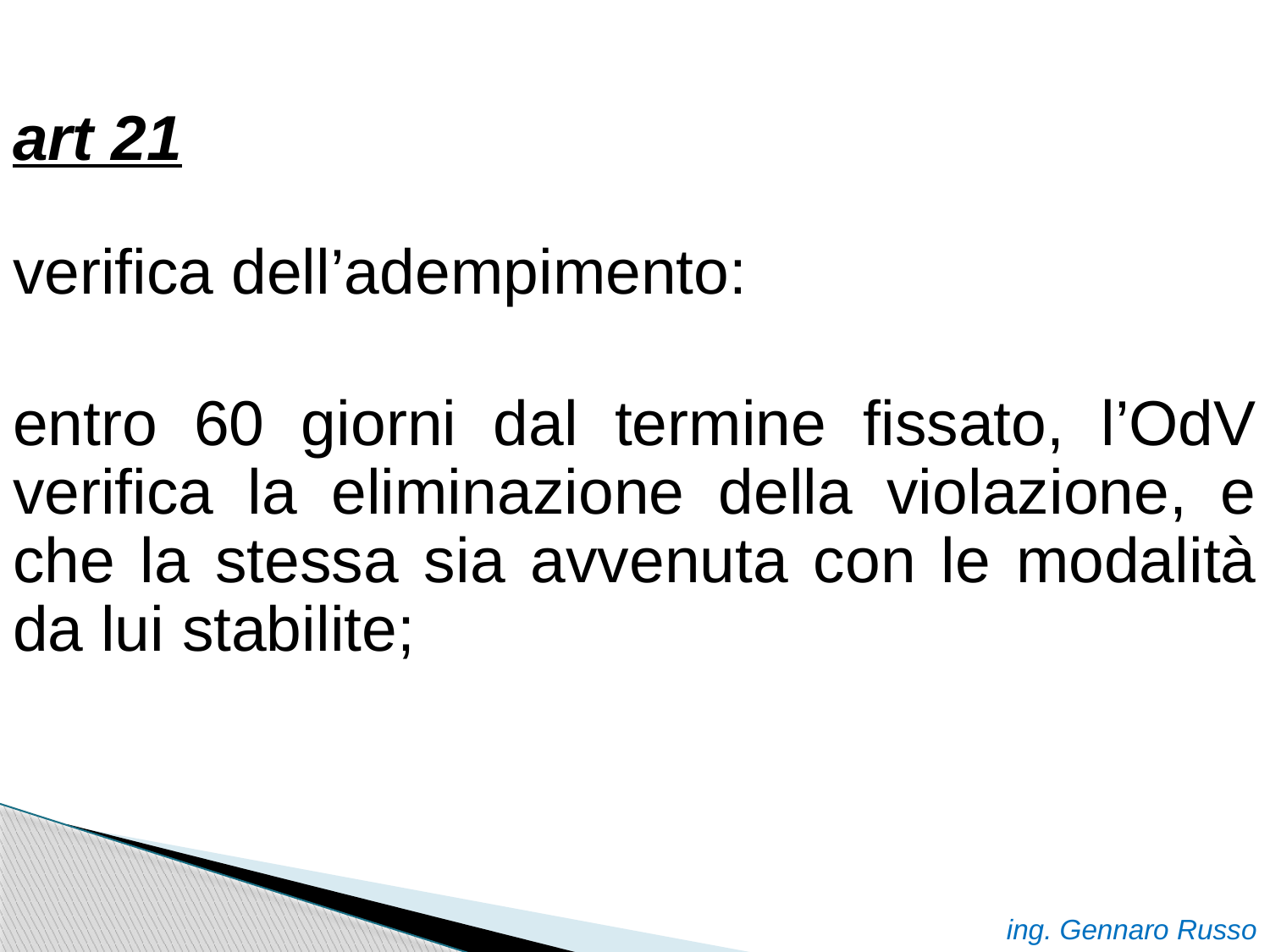

art 21

verifica dell’adempimento:

entro 60 giorni dal termine fissato, l’OdV verifica la eliminazione della violazione, e che la stessa sia avvenuta con le modalità da lui stabilite;

ing. Gennaro Russo